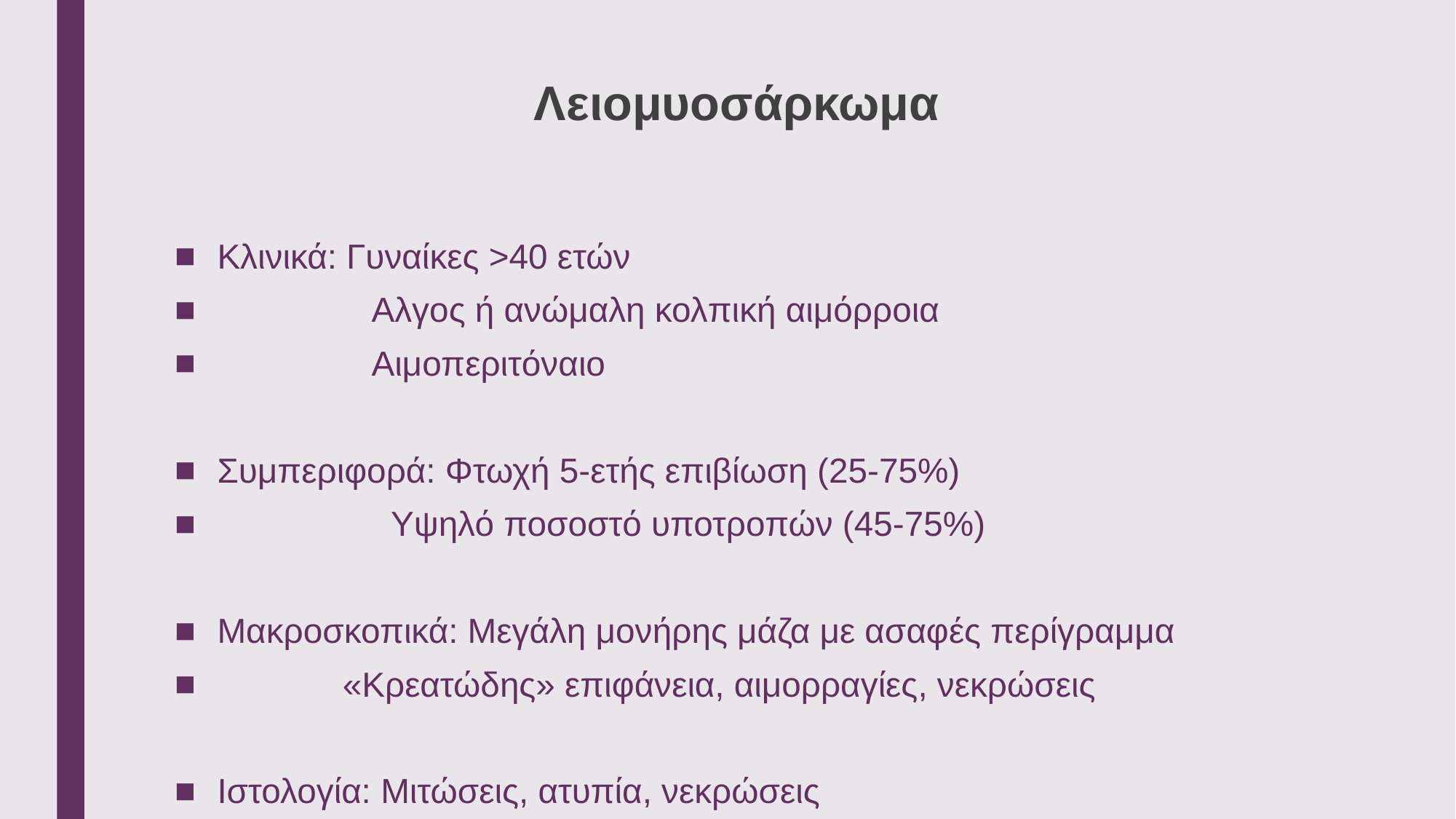

# Λειομυοσάρκωμα
Κλινικά: Γυναίκες >40 ετών
                Αλγος ή ανώμαλη κολπική αιμόρροια
                Αιμοπεριτόναιο

Συμπεριφορά: Φτωχή 5-ετής επιβίωση (25-75%)
                  Υψηλό ποσοστό υποτροπών (45-75%)

Μακροσκοπικά: Μεγάλη μονήρης μάζα με ασαφές περίγραμμα
             «Κρεατώδης» επιφάνεια, αιμορραγίες, νεκρώσεις

Ιστολογία: Μιτώσεις, ατυπία, νεκρώσεις